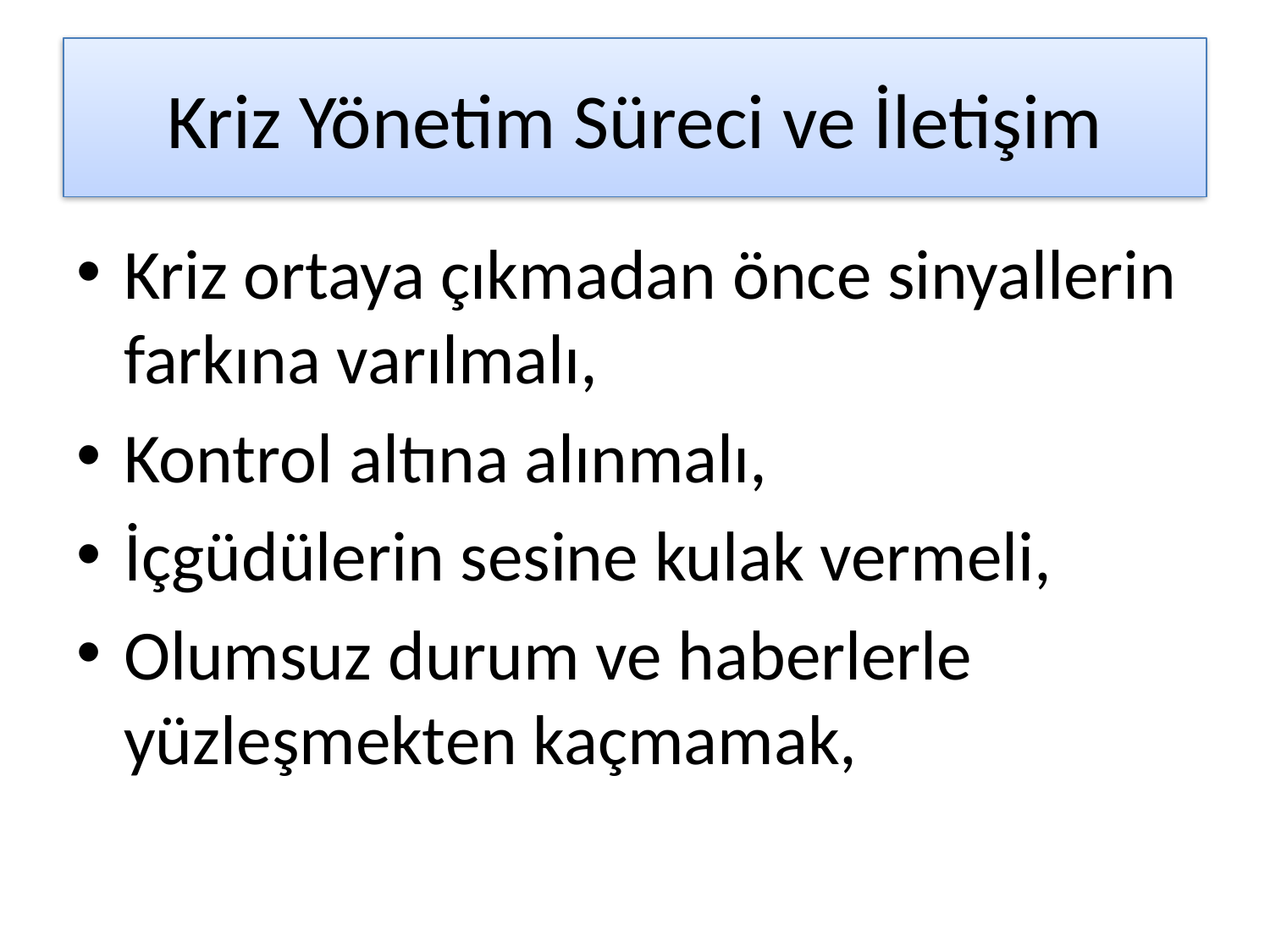

# Kriz Yönetim Süreci ve İletişim
Kriz ortaya çıkmadan önce sinyallerin farkına varılmalı,
Kontrol altına alınmalı,
İçgüdülerin sesine kulak vermeli,
Olumsuz durum ve haberlerle yüzleşmekten kaçmamak,